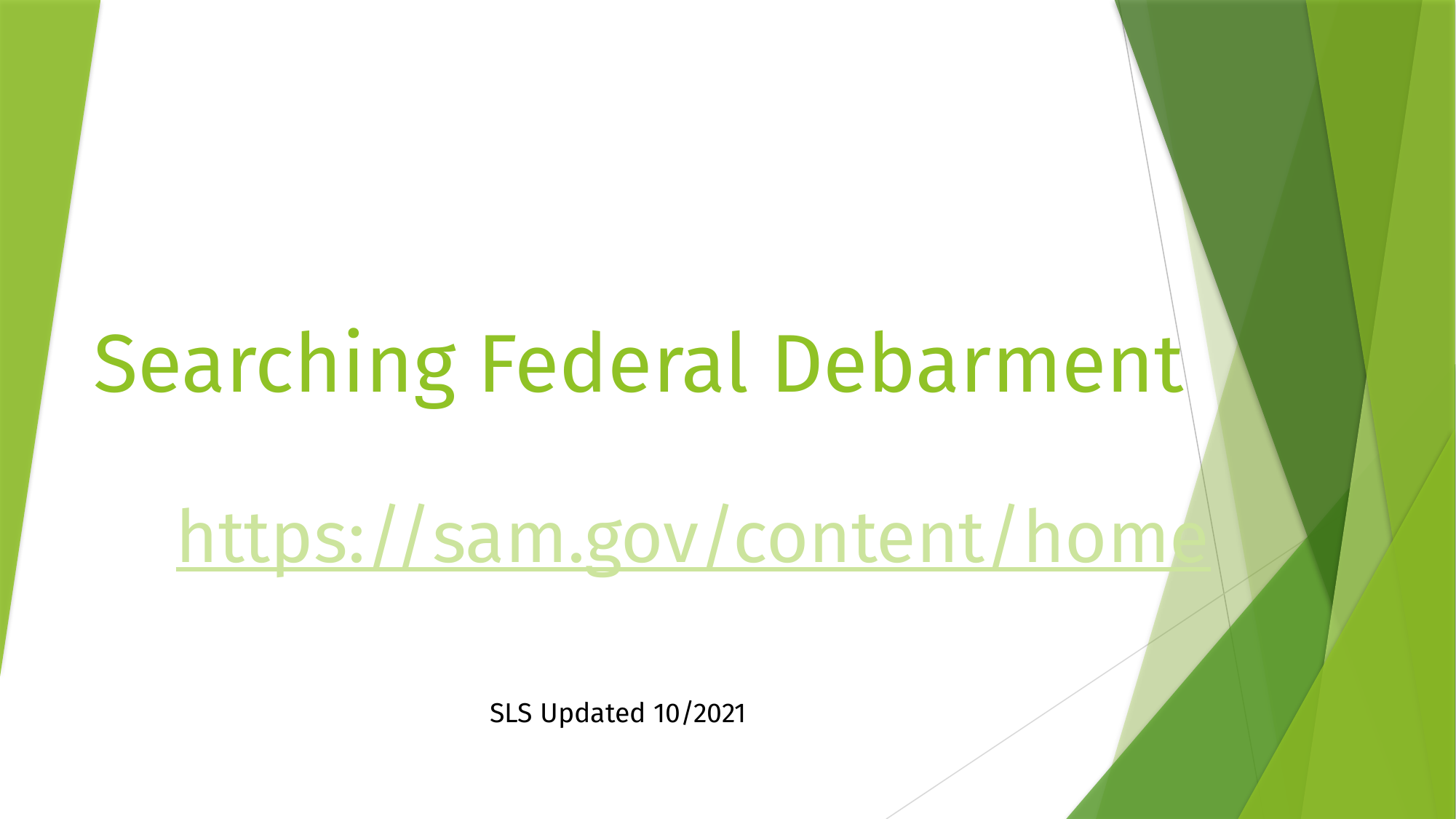

# Searching Federal Debarment
https://sam.gov/content/home

SLS Updated 10/2021